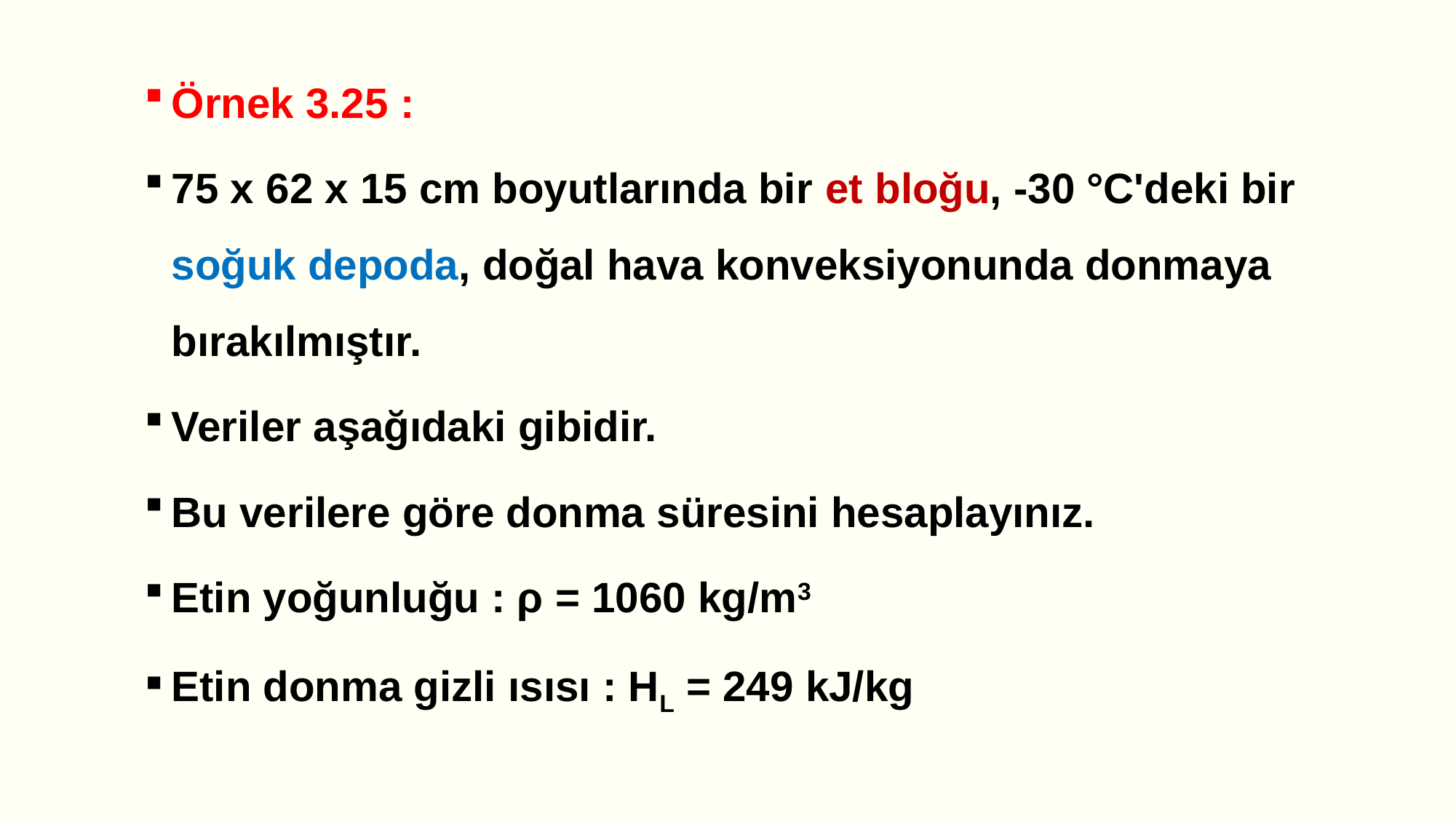

Örnek 3.25 :
75 x 62 x 15 cm boyutlarında bir et bloğu, -30 °C'deki bir soğuk depoda, doğal hava konveksiyonunda donmaya bırakılmıştır.
Veriler aşağıdaki gibidir.
Bu verilere göre donma süresini hesaplayınız.
Etin yoğunluğu : ρ = 1060 kg/m3
Etin donma gizli ısısı : HL = 249 kJ/kg